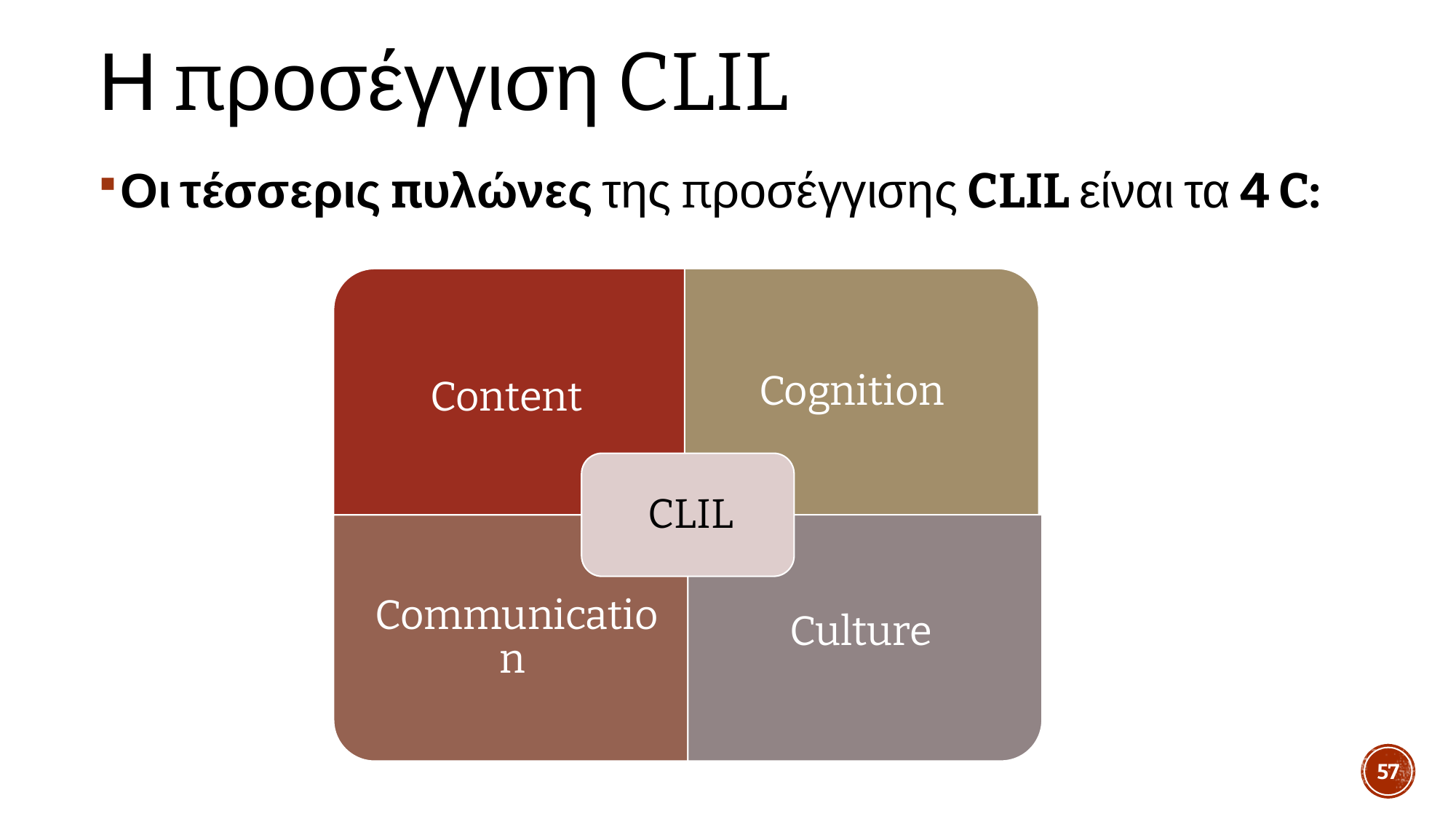

# Η προσέγγιση CLIL
Οι τέσσερις πυλώνες της προσέγγισης CLIL είναι τα 4 C:

Content
Cognition
Communication
Culture
CLIL
57